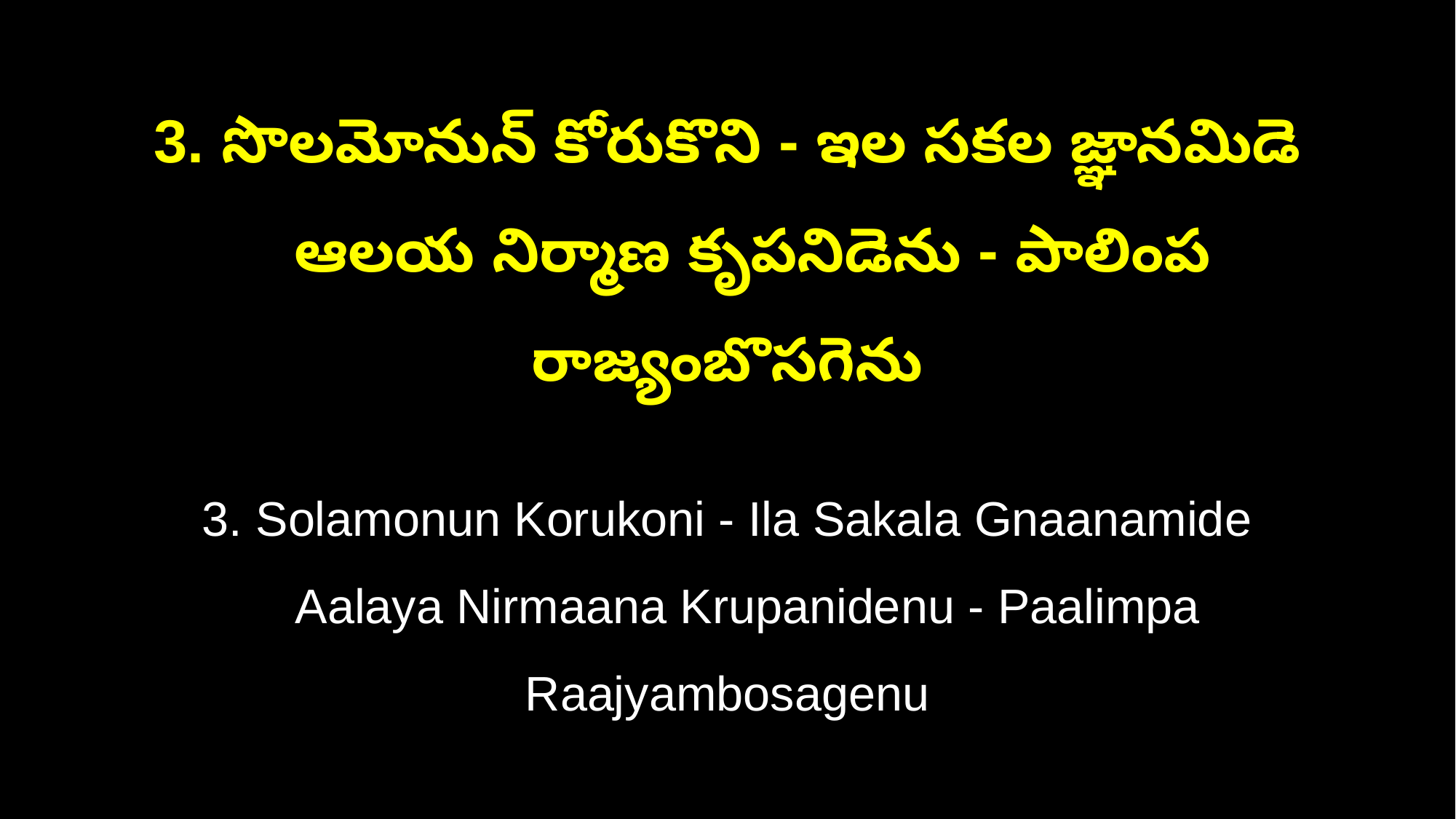

3. సొలమోనున్ కోరుకొని - ఇల సకల జ్ఞానమిడె
   ఆలయ నిర్మాణ కృపనిడెను - పాలింప రాజ్యంబొసగెను
3. Solamonun Korukoni - Ila Sakala Gnaanamide
   Aalaya Nirmaana Krupanidenu - Paalimpa Raajyambosagenu